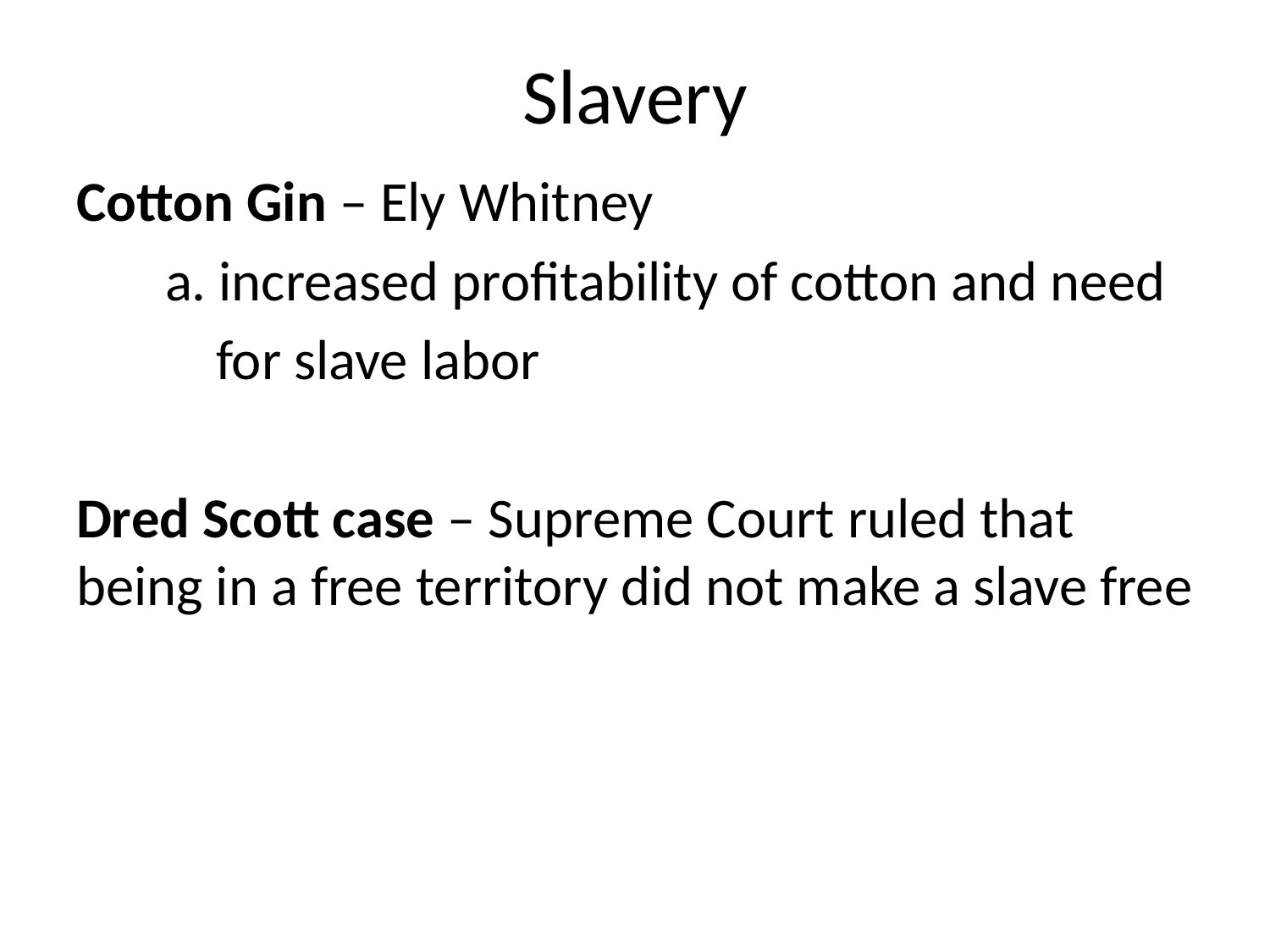

# Slavery
Cotton Gin – Ely Whitney
       a. increased profitability of cotton and need
           for slave labor

Dred Scott case – Supreme Court ruled that being in a free territory did not make a slave free